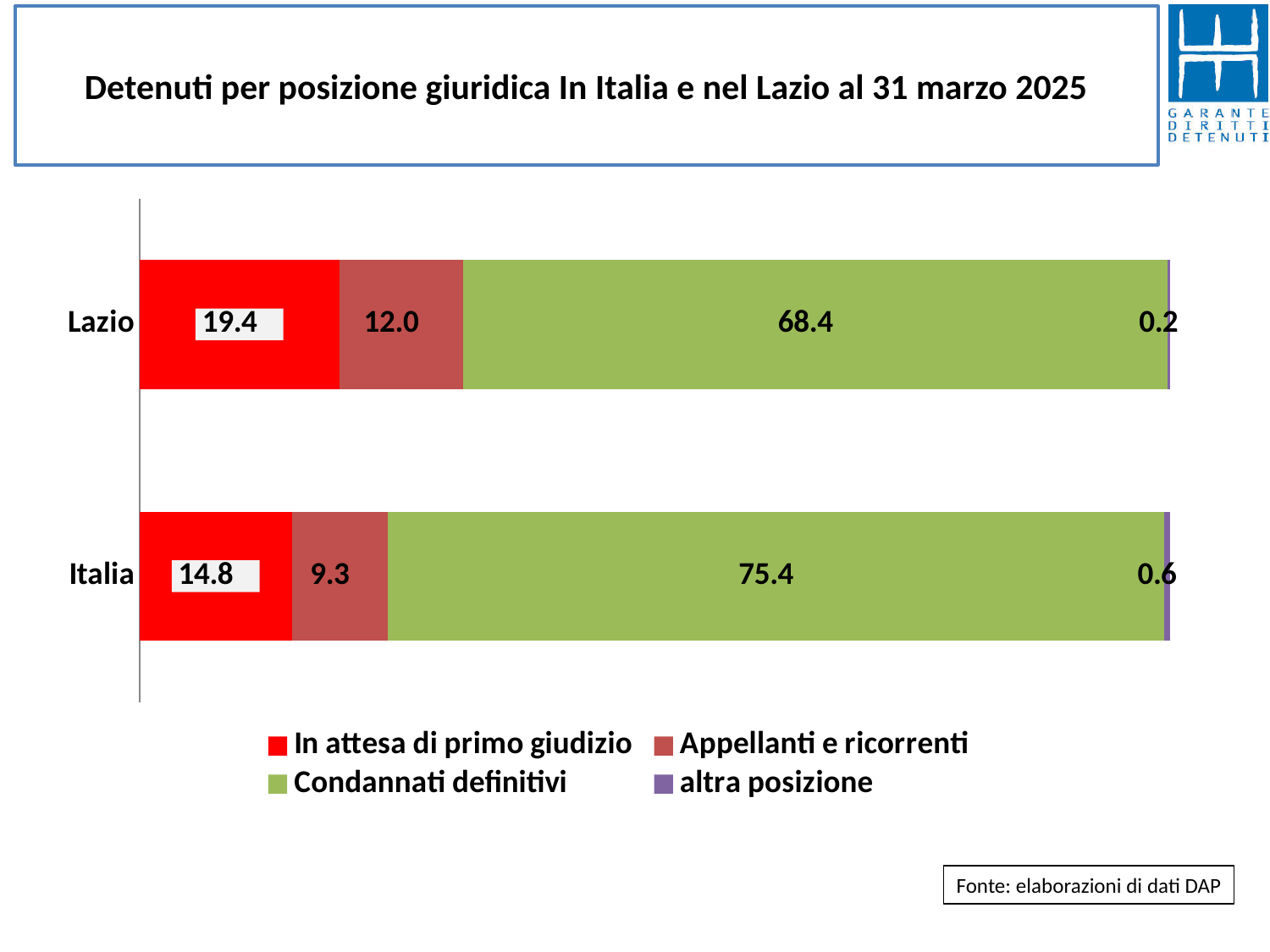

# Detenuti per posizione giuridica In Italia e nel Lazio al 31 marzo 2025

### Chart

| Category | In attesa di primo giudizio | Appellanti e ricorrenti | Condannati definitivi | altra posizione |
|---|---|---|---|---|
| Lazio | 19.367884961054525 | 12.028160575194727 | 68.36428999400839 | 0.2396644697423607 |
| Italia | 14.76659460325086 | 9.313796140603731 | 75.35431179437906 | 0.5652974617663544 |
Fonte: elaborazioni di dati DAP